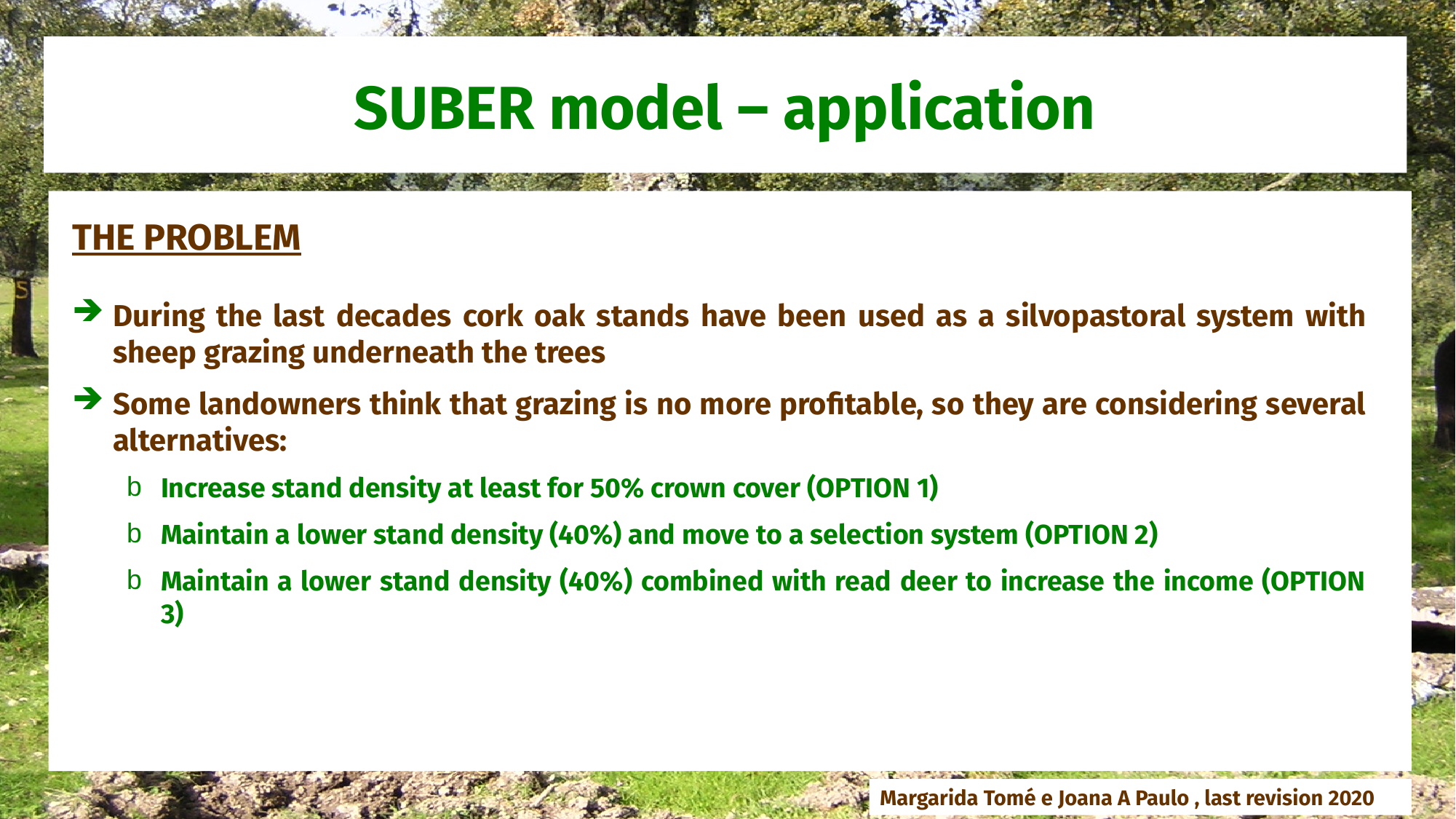

# SUBER model – application
THE PROBLEM

During the last decades cork oak stands have been used as a silvopastoral system with sheep grazing underneath the trees
Some landowners think that grazing is no more profitable, so they are considering several alternatives:
Increase stand density at least for 50% crown cover (OPTION 1)
Maintain a lower stand density (40%) and move to a selection system (OPTION 2)
Maintain a lower stand density (40%) combined with read deer to increase the income (OPTION 3)